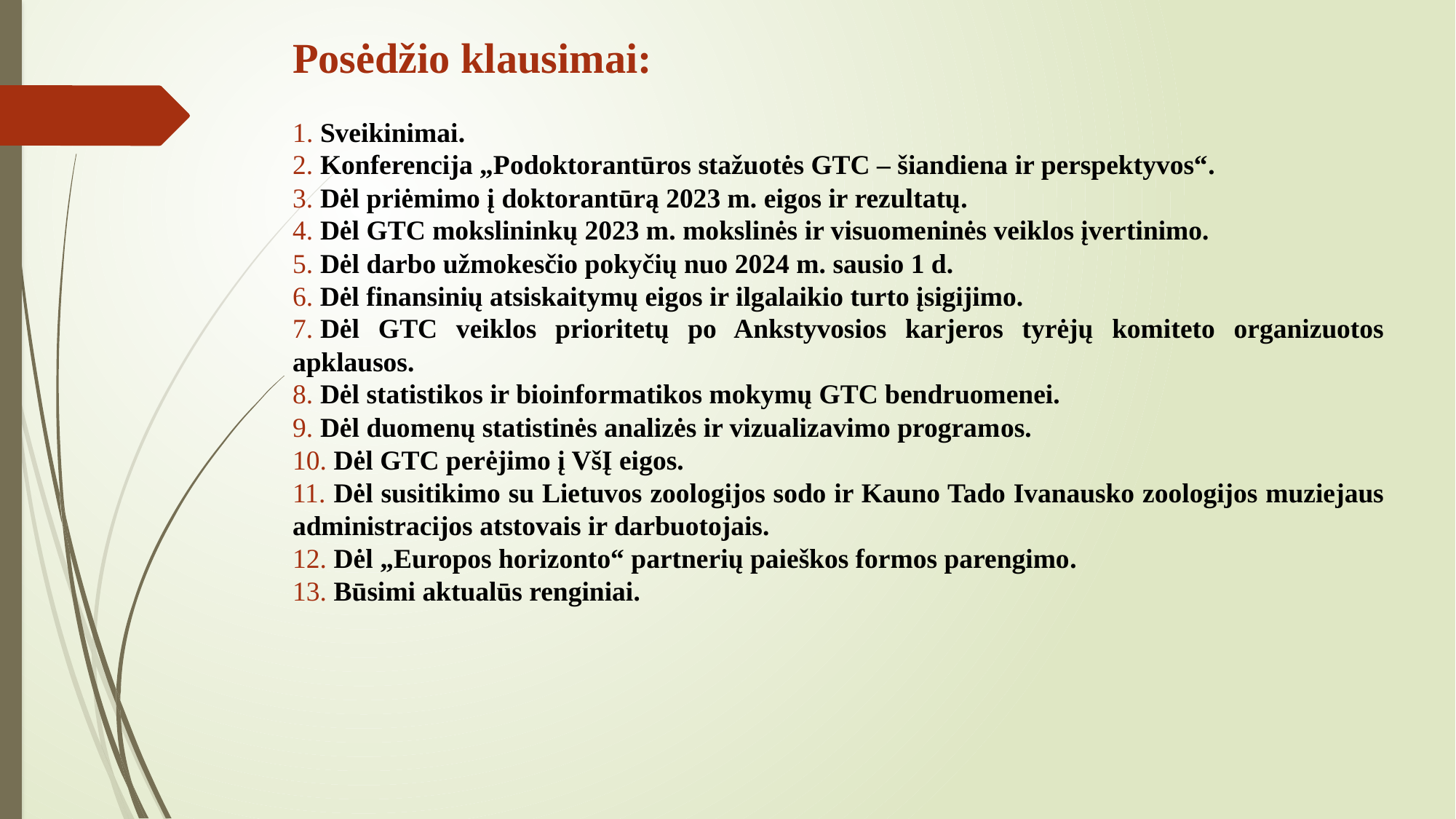

Posėdžio klausimai:

1. Sveikinimai.
2. Konferencija „Podoktorantūros stažuotės GTC – šiandiena ir perspektyvos“.
3. Dėl priėmimo į doktorantūrą 2023 m. eigos ir rezultatų.
4. Dėl GTC mokslininkų 2023 m. mokslinės ir visuomeninės veiklos įvertinimo.
5. Dėl darbo užmokesčio pokyčių nuo 2024 m. sausio 1 d.
6. Dėl finansinių atsiskaitymų eigos ir ilgalaikio turto įsigijimo.
7. Dėl GTC veiklos prioritetų po Ankstyvosios karjeros tyrėjų komiteto organizuotos apklausos.
8. Dėl statistikos ir bioinformatikos mokymų GTC bendruomenei.
9. Dėl duomenų statistinės analizės ir vizualizavimo programos.
10. Dėl GTC perėjimo į VšĮ eigos.
11. Dėl susitikimo su Lietuvos zoologijos sodo ir Kauno Tado Ivanausko zoologijos muziejaus administracijos atstovais ir darbuotojais.
12. Dėl „Europos horizonto“ partnerių paieškos formos parengimo.
13. Būsimi aktualūs renginiai.